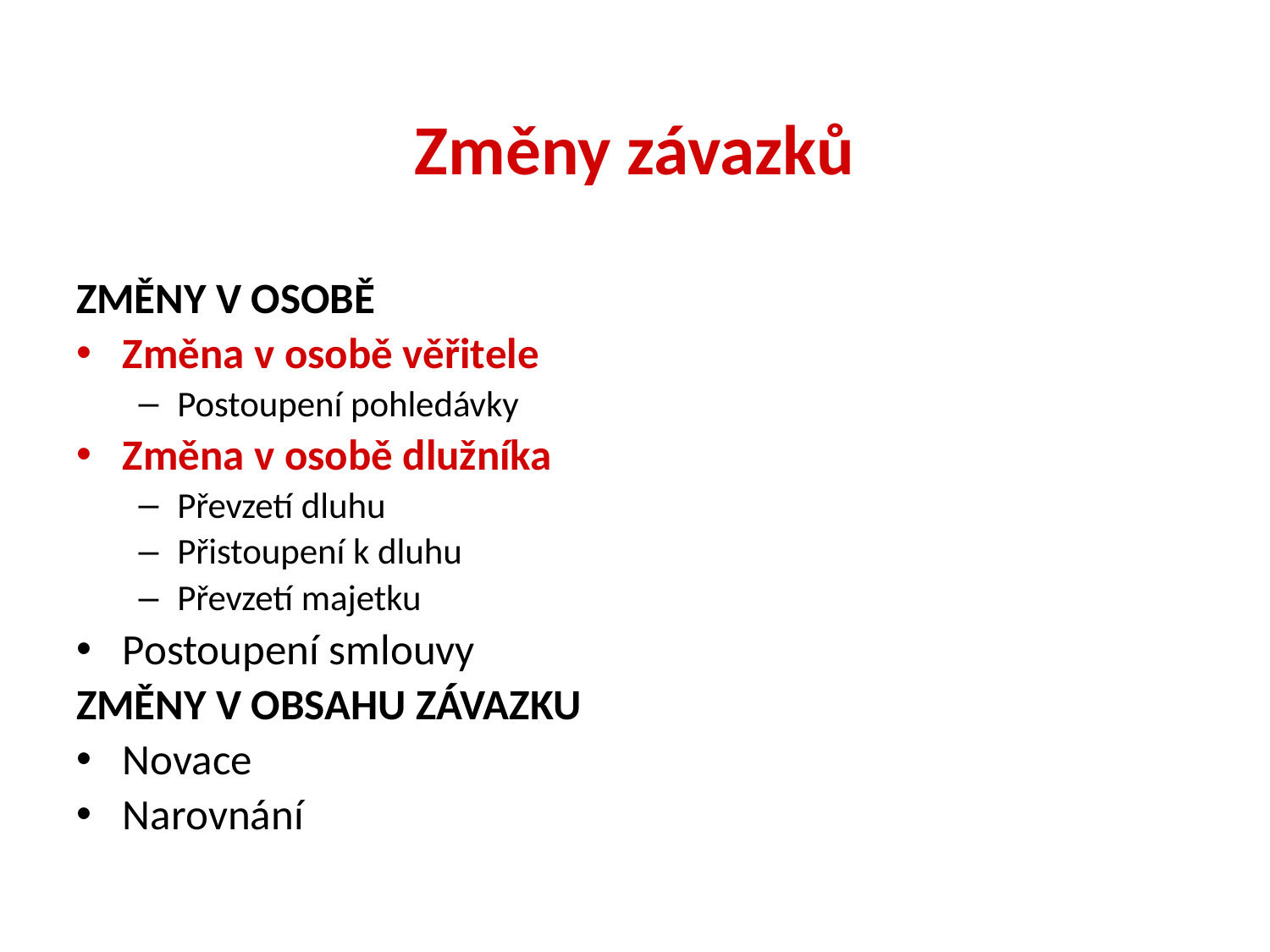

# Změny závazků

ZMĚNY V OSOBĚ
Změna v osobě věřitele
Postoupení pohledávky
Změna v osobě dlužníka
Převzetí dluhu
Přistoupení k dluhu
Převzetí majetku
Postoupení smlouvy
ZMĚNY V OBSAHU ZÁVAZKU
Novace
Narovnání